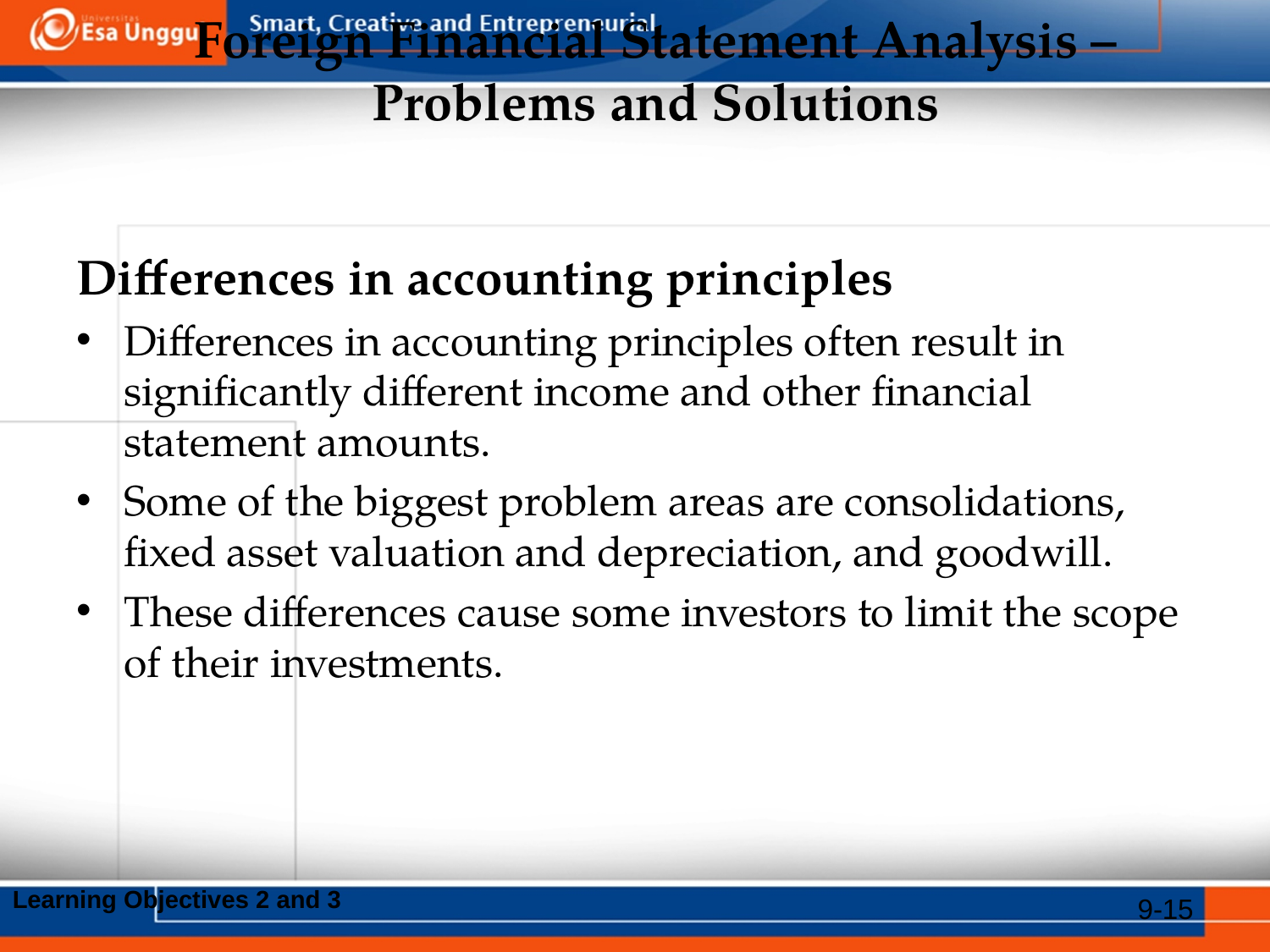

# Foreign Financial Statement Analysis – Problems and Solutions
Differences in accounting principles
Differences in accounting principles often result in significantly different income and other financial statement amounts.
Some of the biggest problem areas are consolidations, fixed asset valuation and depreciation, and goodwill.
These differences cause some investors to limit the scope of their investments.

Learning Objectives 2 and 3
9-15